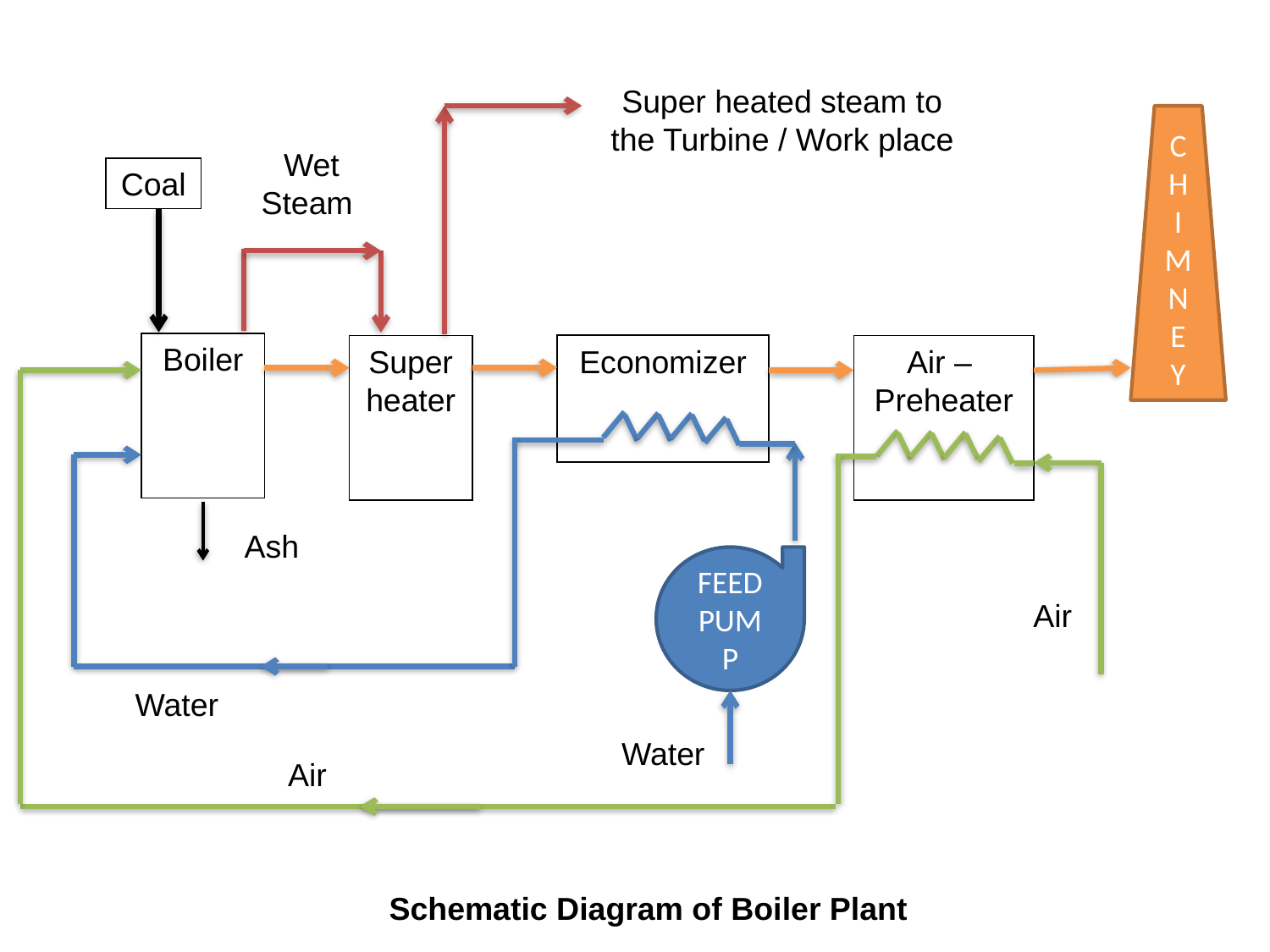

Super heated steam to the Turbine / Work place
C
H
I
M
N
E
Y

Wet Steam
Coal
Boiler

Super heater

Economizer

Air –
Preheater

Ash
FEED PUMP
Air
Water
Water
Air
Schematic Diagram of Boiler Plant